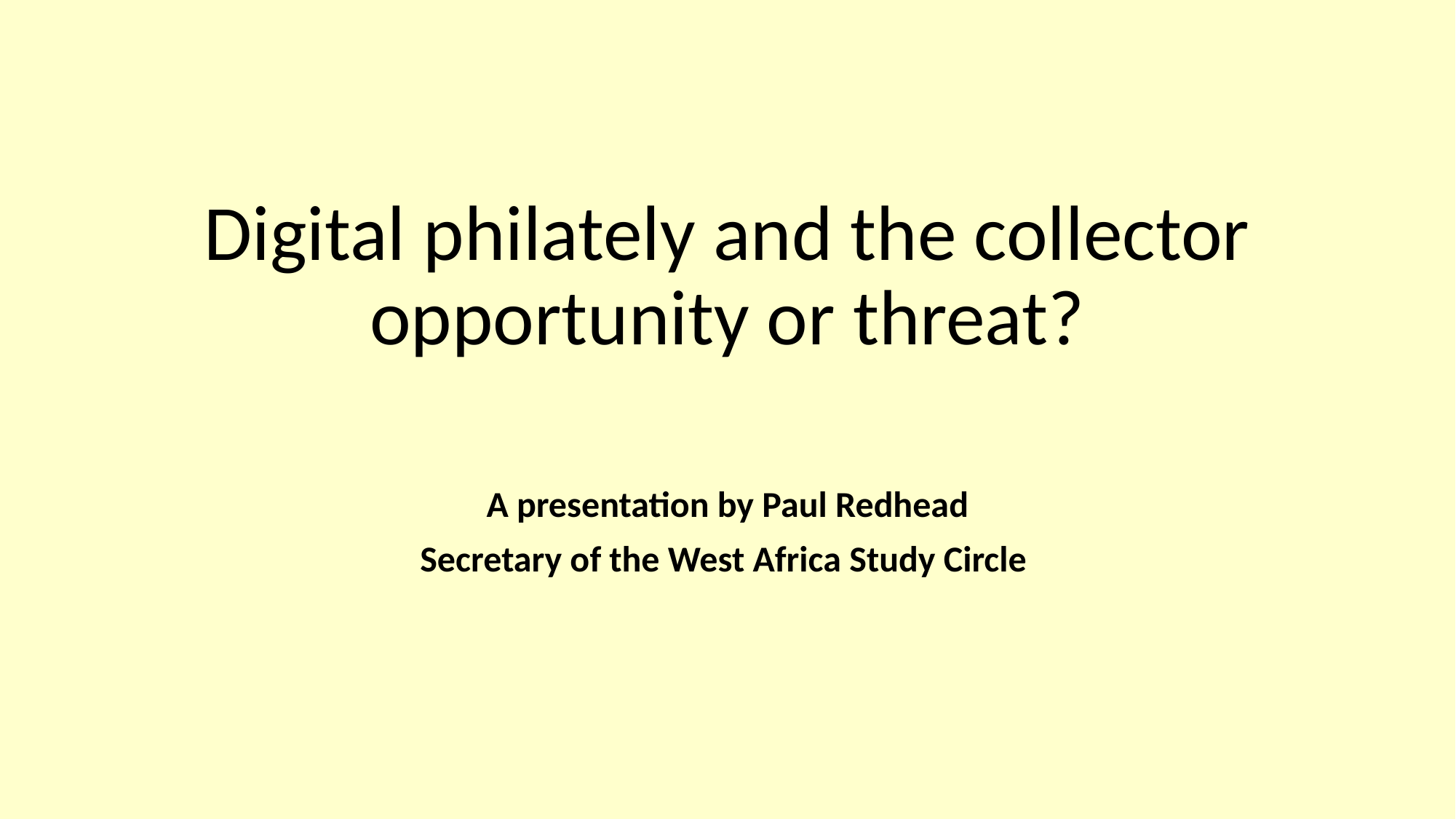

# Digital philately and the collector opportunity or threat?
A presentation by Paul Redhead
Secretary of the West Africa Study Circle